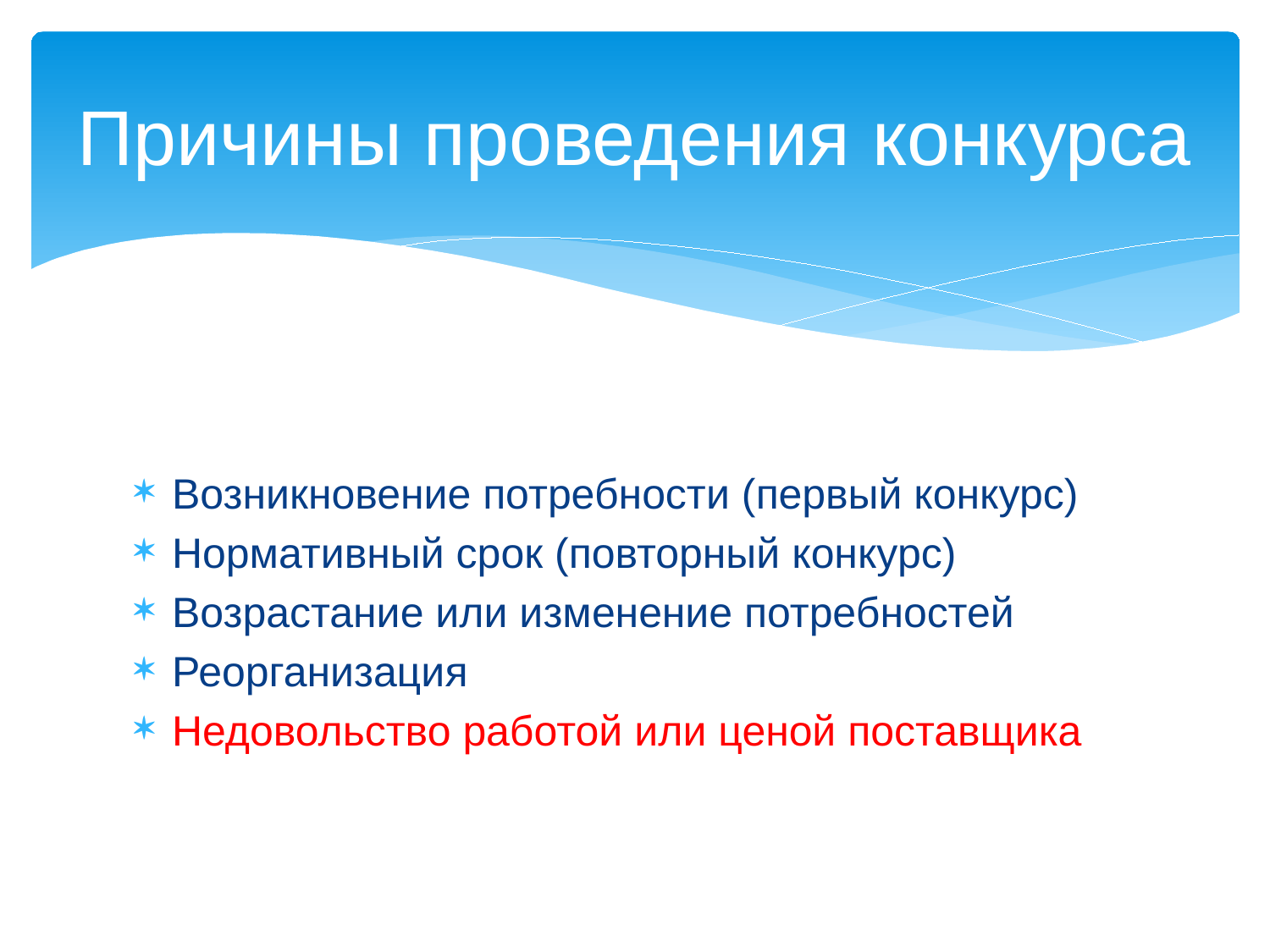

# Причины проведения конкурса
Возникновение потребности (первый конкурс)
Нормативный срок (повторный конкурс)
Возрастание или изменение потребностей
Реорганизация
Недовольство работой или ценой поставщика